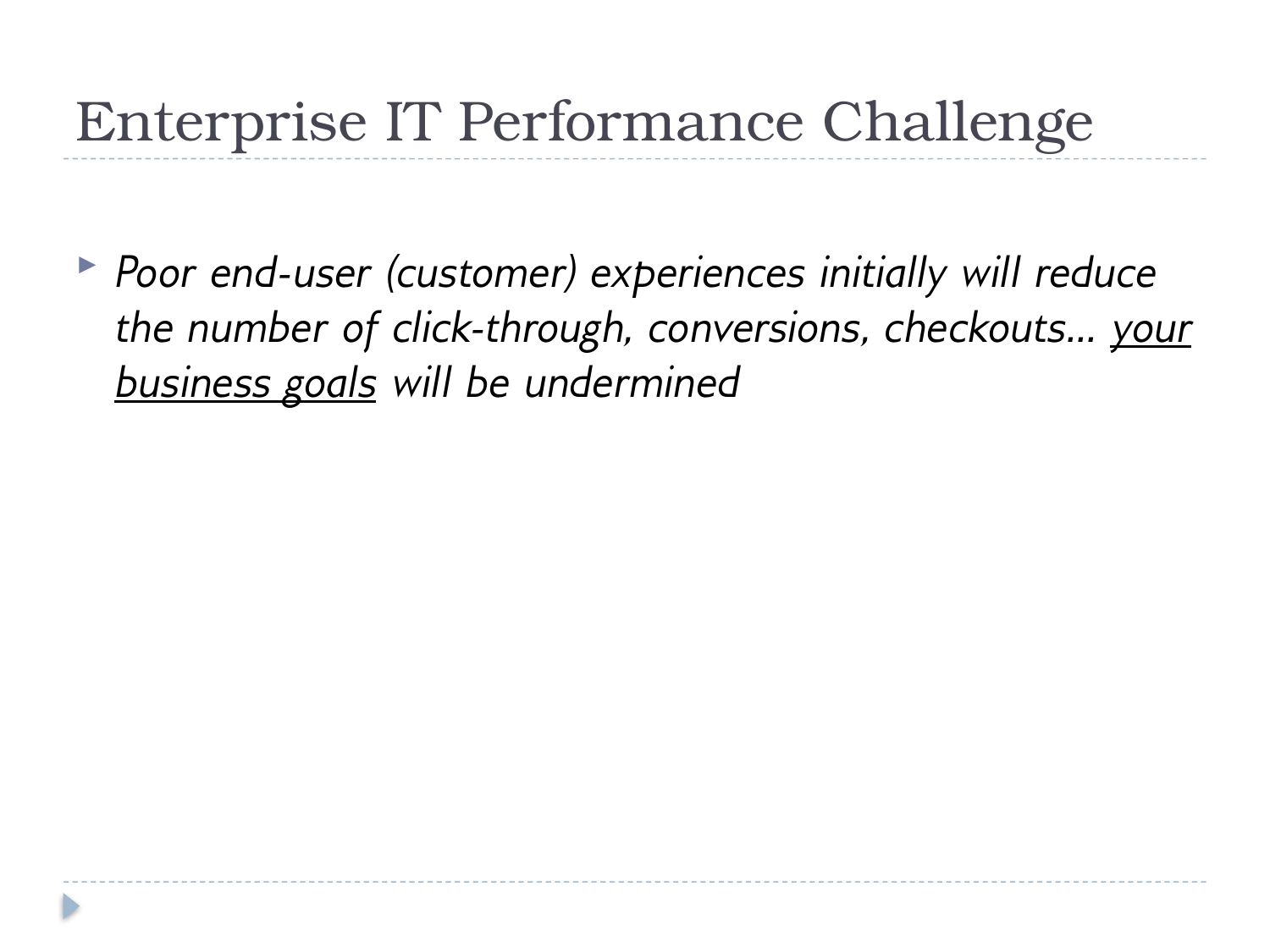

# Enterprise IT Performance Challenge

Poor end-user (customer) experiences initially will reduce the number of click-through, conversions, checkouts... your business goals will be undermined